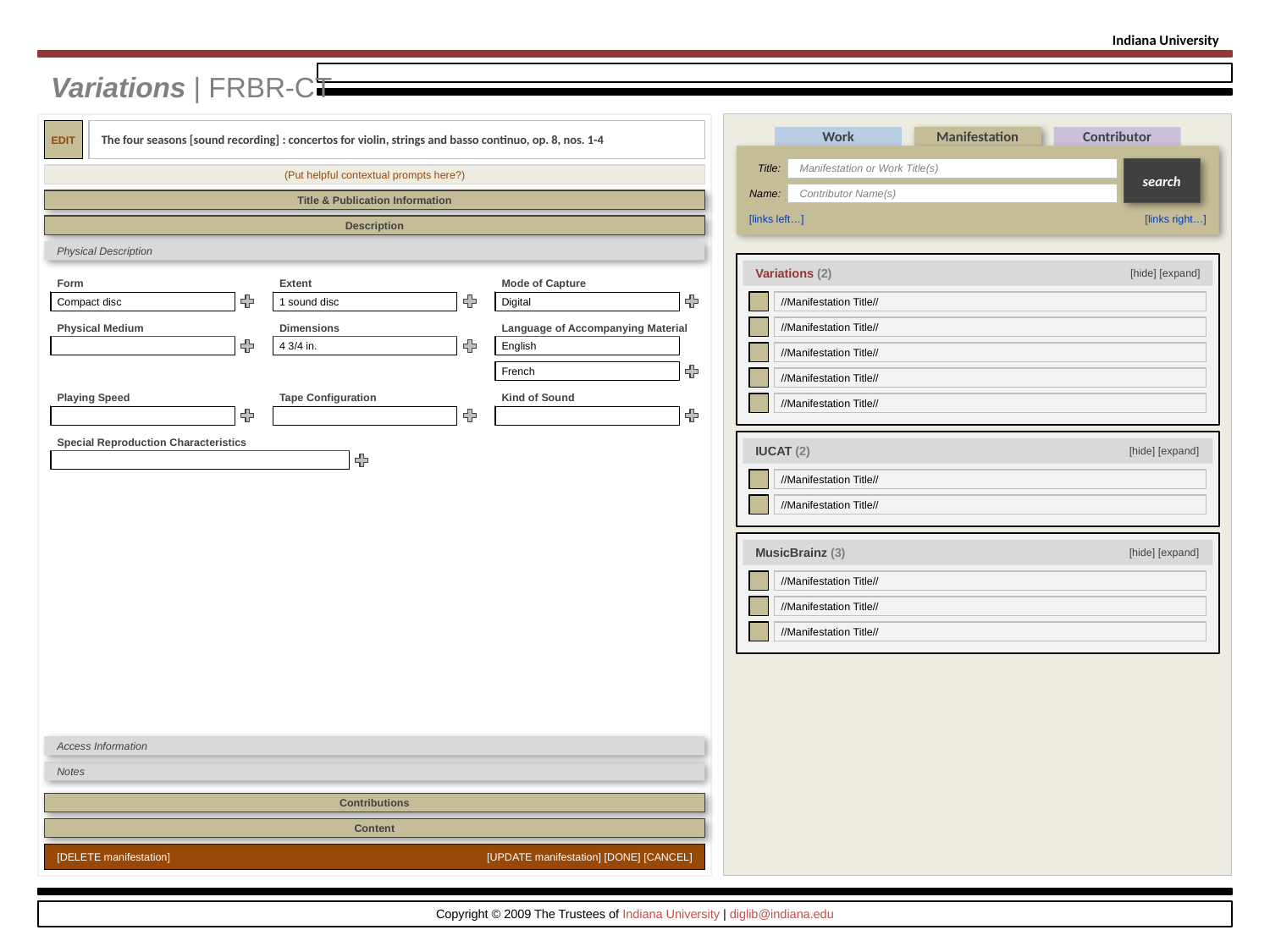

Indiana University

Variations | FRBR-CT

EDIT
The four seasons [sound recording] : concertos for violin, strings and basso continuo, op. 8, nos. 1-4
Work
Manifestation
Contributor

Title:
Manifestation or Work Title(s)
Name:
Contributor Name(s)
search
[links left…]
[links right…]
(Put helpful contextual prompts here?)
Title & Publication Information
Description
Physical Description

[hide] [expand]
Variations (2)
Form
Compact disc

Extent
1 sound disc

Mode of Capture
Digital

[edit]

//Manifestation Title//
Physical Medium
Field Data

Dimensions
4 3/4 in.

Language of Accompanying Material
English

[edit]

//Manifestation Title//
[edit]

//Manifestation Title//
French

[edit]

//Manifestation Title//
Playing Speed
Field Data

Tape Configuration
Field Data

Kind of Sound
Field Data

Special Reproduction Characteristics
Field Data

[edit]

//Manifestation Title//

[hide] [expand]
IUCAT (2)
[edit]

//Manifestation Title//
[edit]

//Manifestation Title//

[hide] [expand]
MusicBrainz (3)
[edit]

//Manifestation Title//
[edit]

//Manifestation Title//
[edit]

//Manifestation Title//
Access Information
Notes
Contributions
Content
[DELETE manifestation]
[UPDATE manifestation] [DONE] [CANCEL]

Copyright © 2009 The Trustees of Indiana University | diglib@indiana.edu